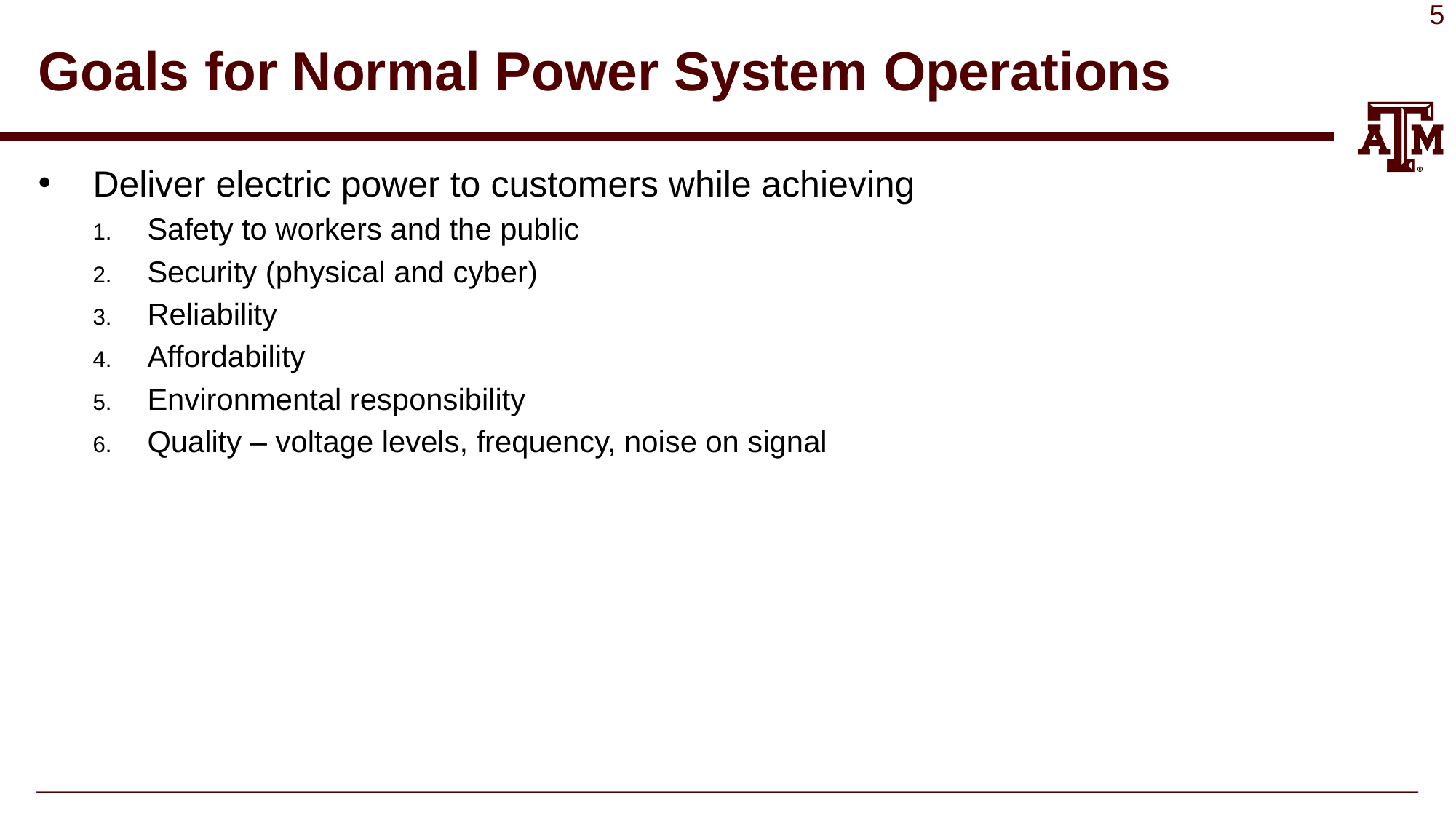

# Goals for Normal Power System Operations
Deliver electric power to customers while achieving
Safety to workers and the public
Security (physical and cyber)
Reliability
Affordability
Environmental responsibility
Quality – voltage levels, frequency, noise on signal